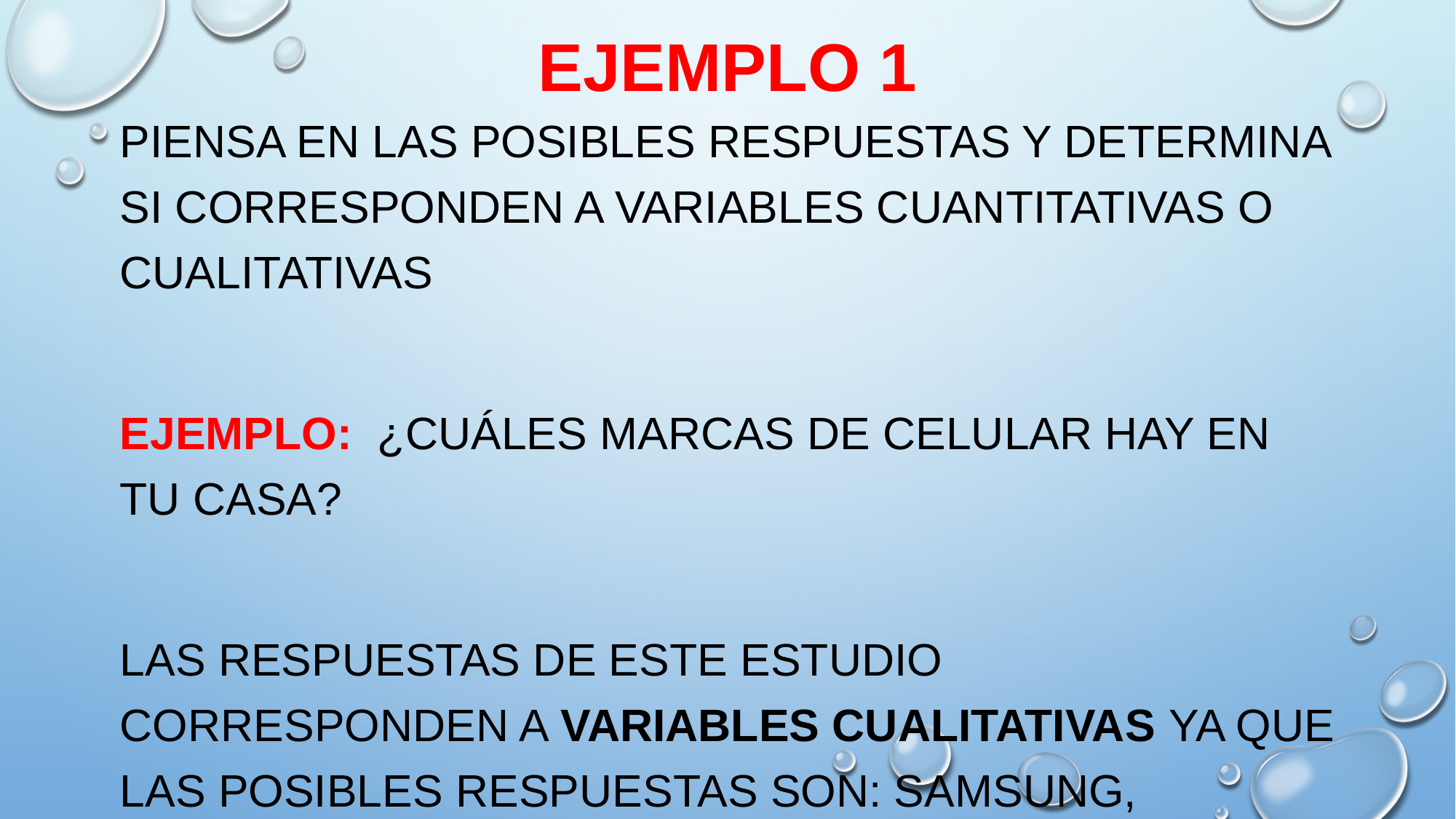

# Ejemplo 1
Piensa en las posibles respuestas y determina si corresponden a variables cuantitativas o cualitativas

Ejemplo:  ¿cuáles marcas de celular hay en tu casa?

Las respuestas de este estudio corresponden a variables cualitativas ya que las posibles respuestas son: Samsung, iphone, Xiaomi, sony… etc.